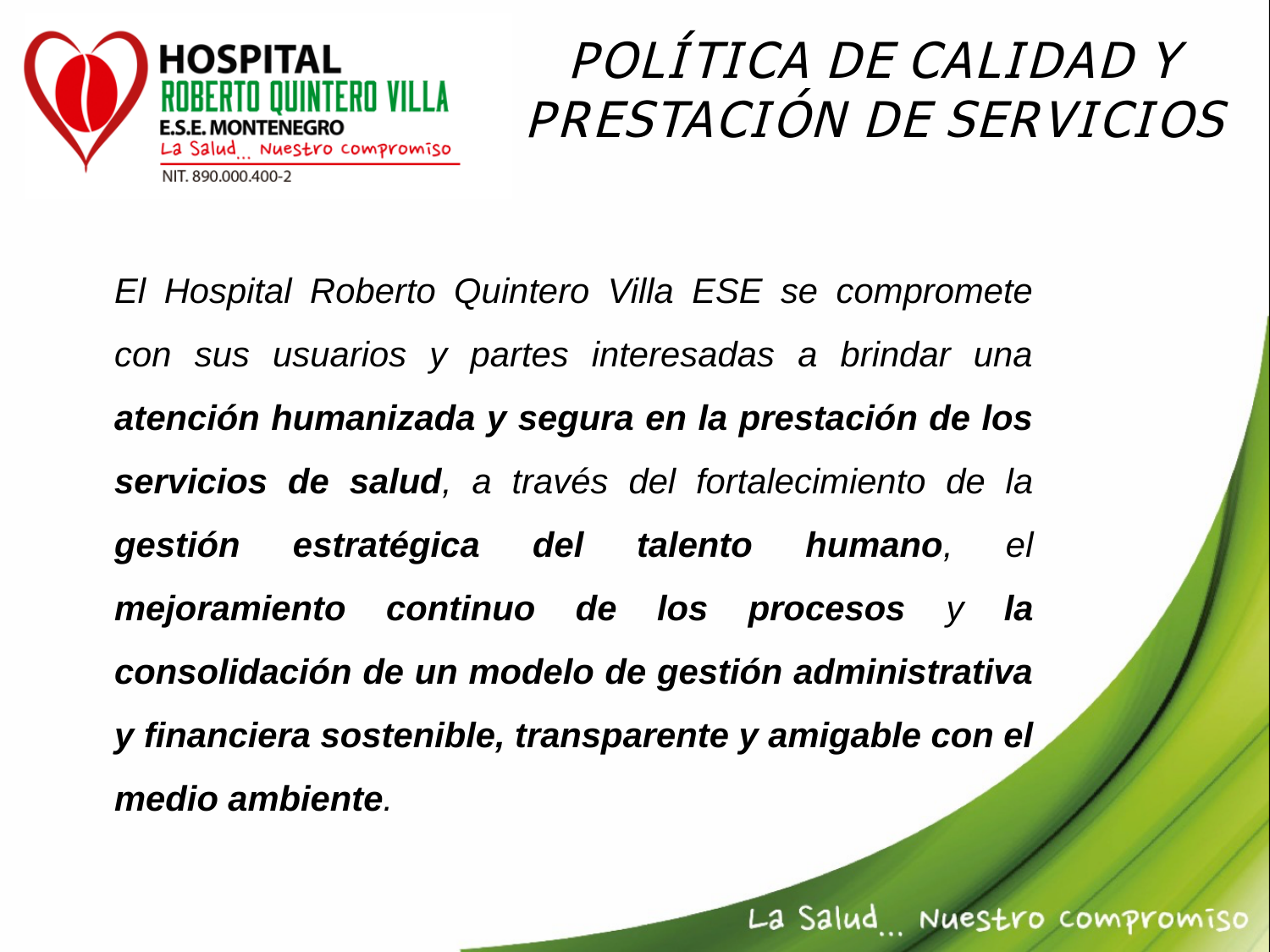

POLÍTICA DE CALIDAD Y PRESTACIÓN DE SERVICIOS
El Hospital Roberto Quintero Villa ESE se compromete con sus usuarios y partes interesadas a brindar una atención humanizada y segura en la prestación de los servicios de salud, a través del fortalecimiento de la gestión estratégica del talento humano, el mejoramiento continuo de los procesos y la consolidación de un modelo de gestión administrativa y financiera sostenible, transparente y amigable con el medio ambiente.